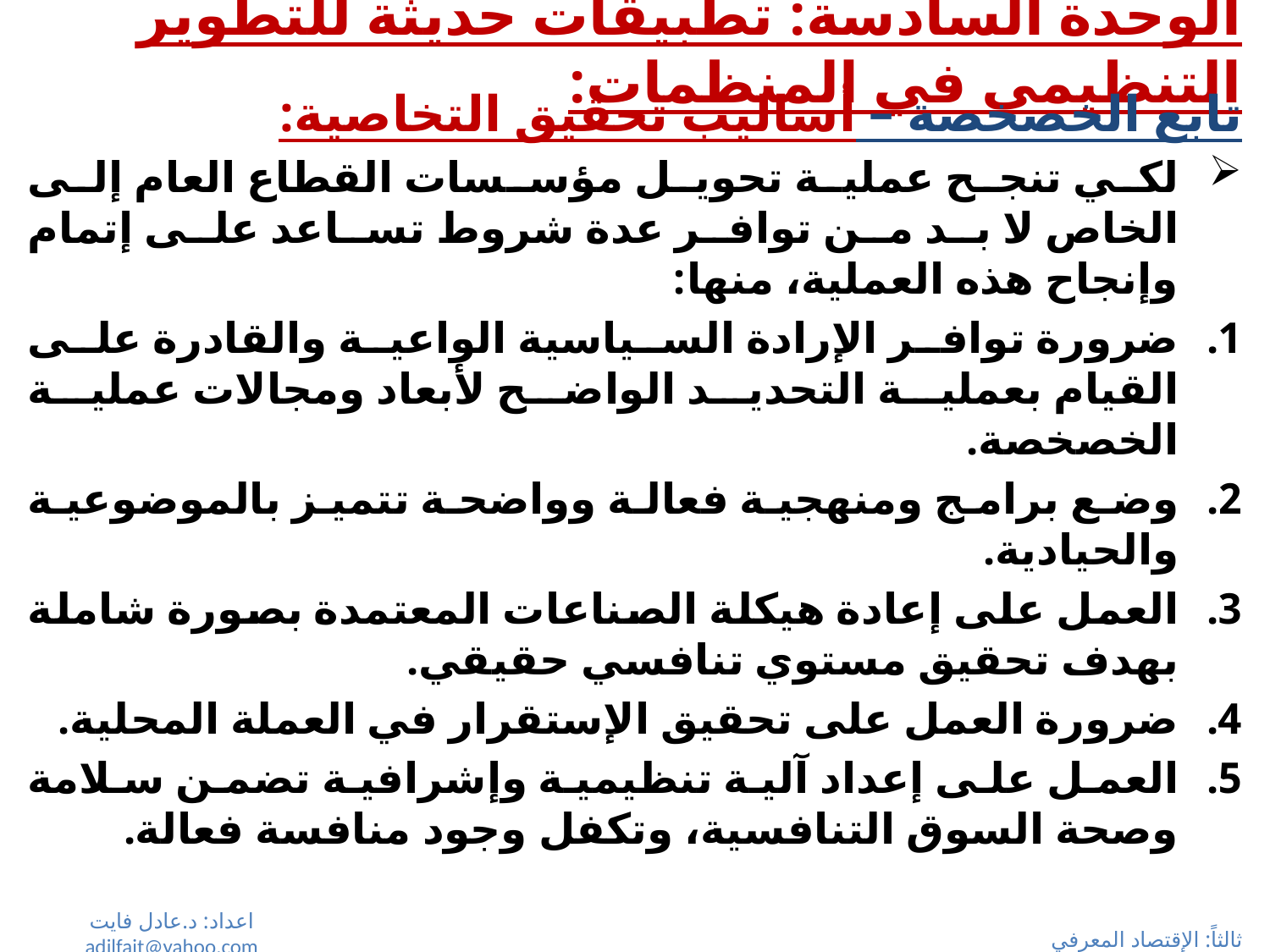

# الوحدة السادسة: تطبيقات حديثة للتطوير التنظيمي في المنظمات:
تابع الخصخصة – أساليب تحقيق التخاصية:
لكي تنجح عملية تحويل مؤسسات القطاع العام إلى الخاص لا بد من توافر عدة شروط تساعد على إتمام وإنجاح هذه العملية، منها:
ضرورة توافر الإرادة السياسية الواعية والقادرة على القيام بعملية التحديد الواضح لأبعاد ومجالات عملية الخصخصة.
وضع برامج ومنهجية فعالة وواضحة تتميز بالموضوعية والحيادية.
العمل على إعادة هيكلة الصناعات المعتمدة بصورة شاملة بهدف تحقيق مستوي تنافسي حقيقي.
ضرورة العمل على تحقيق الإستقرار في العملة المحلية.
العمل على إعداد آلية تنظيمية وإشرافية تضمن سلامة وصحة السوق التنافسية، وتكفل وجود منافسة فعالة.
اعداد: د.عادل فايت adilfait@yahoo.com
ثالثاً: الإقتصاد المعرفي